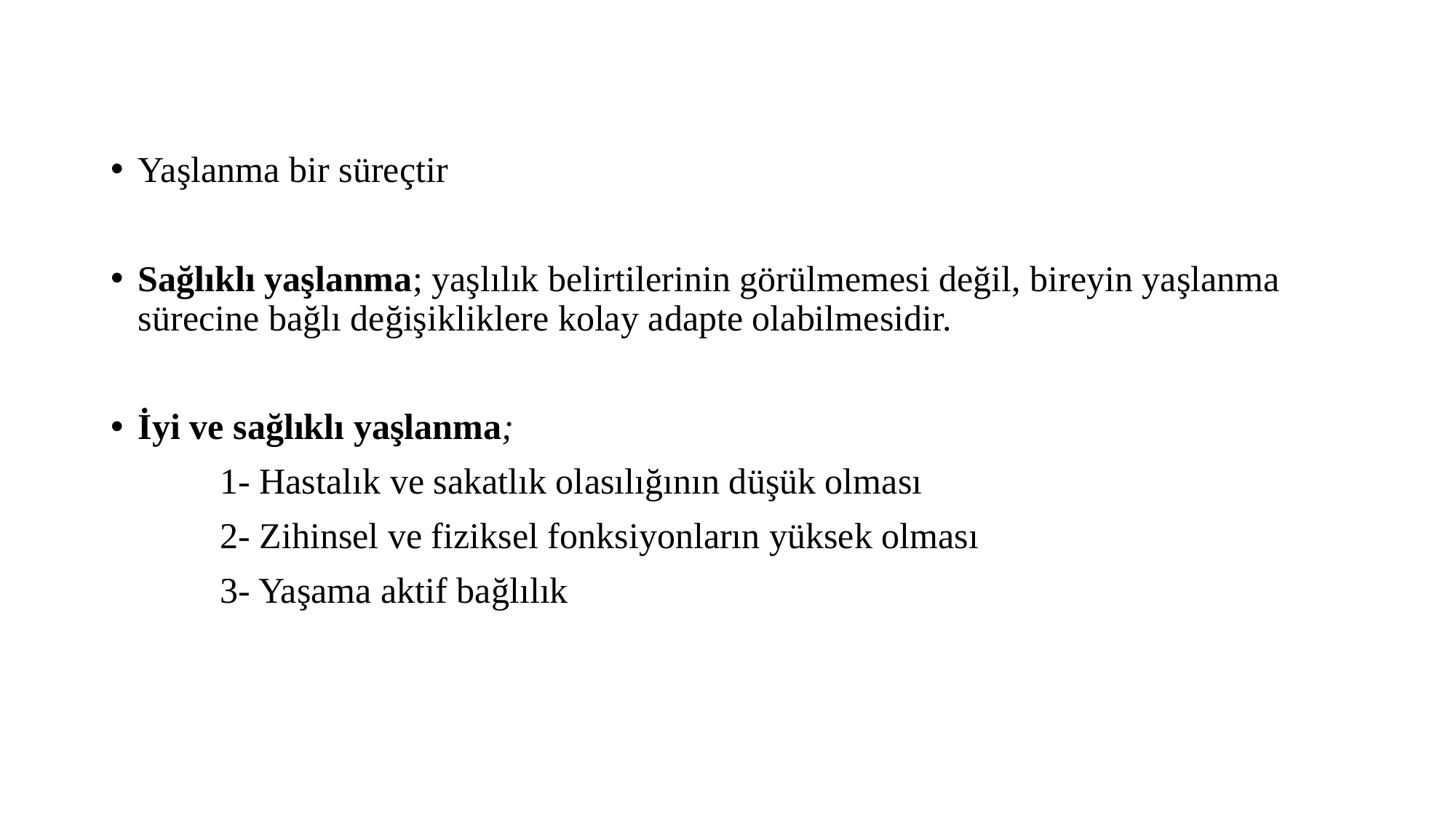

#
Yaşlanma bir süreçtir

Sağlıklı yaşlanma; yaşlılık belirtilerinin görülmemesi değil, bireyin yaşlanma sürecine bağlı değişikliklere kolay adapte olabilmesidir.

İyi ve sağlıklı yaşlanma;
	1- Hastalık ve sakatlık olasılığının düşük olması
	2- Zihinsel ve fiziksel fonksiyonların yüksek olması
	3- Yaşama aktif bağlılık